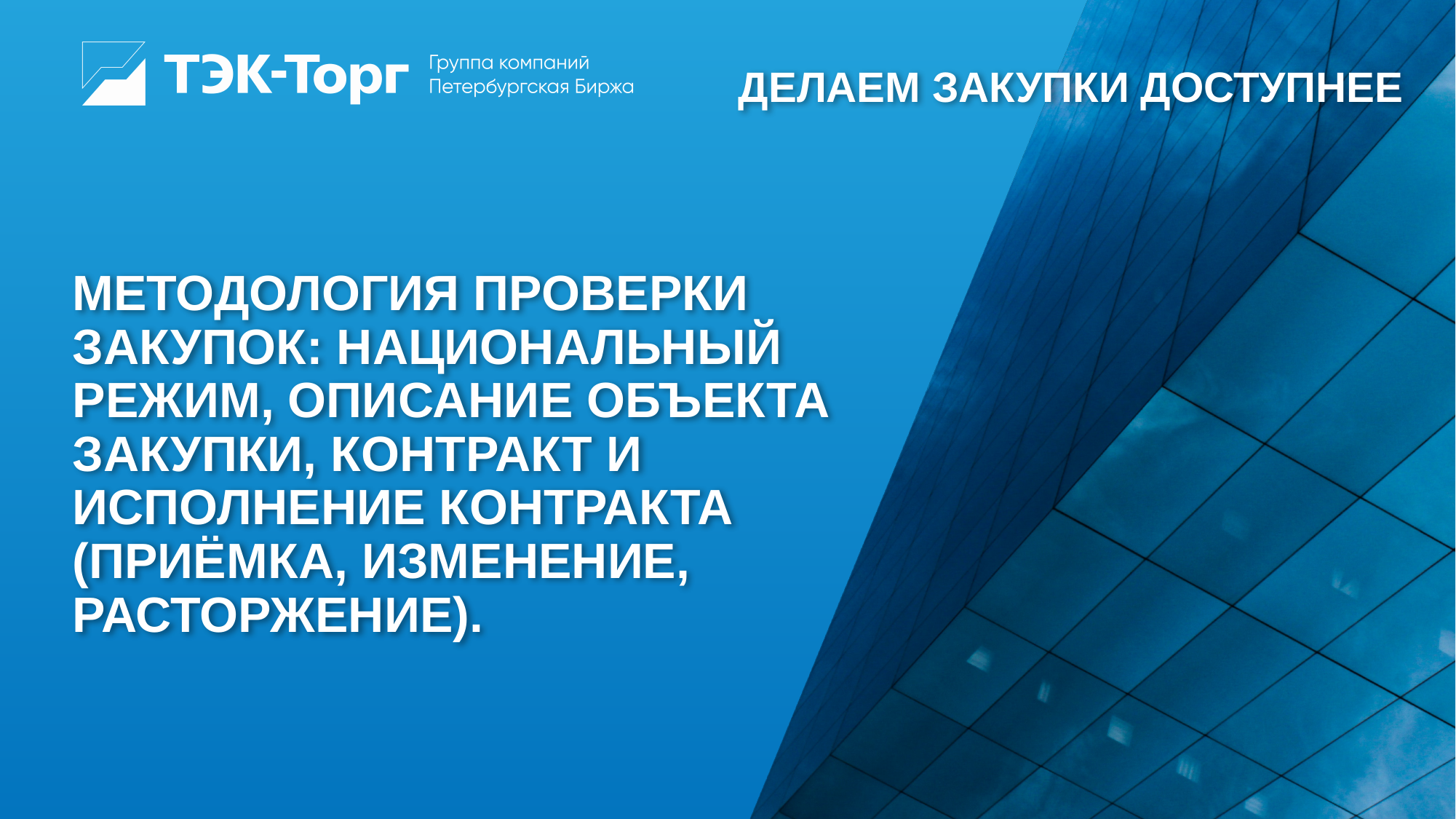

# Методология проверки закупок: национальный режим, описание объекта закупки, контракт и исполнение контракта (приёмка, изменение, расторжение).